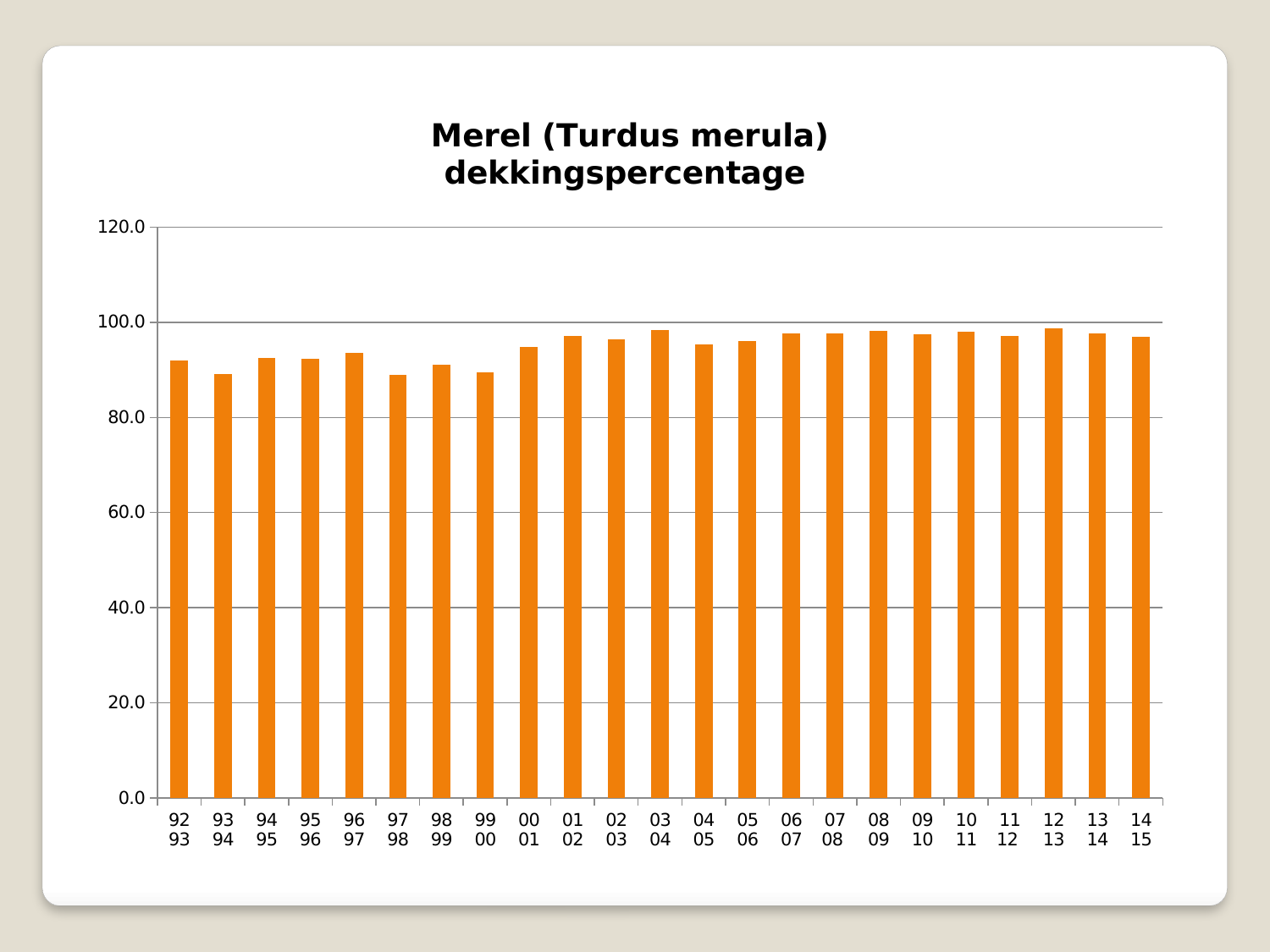

### Chart: Merel (Turdus merula)
dekkingspercentage

| Category | Merel dp |
|---|---|
| 92 93 | 92.0 |
| 93 94 | 89.1 |
| 94 95 | 92.5 |
| 95 96 | 92.4 |
| 96 97 | 93.5 |
| 97 98 | 89.0 |
| 98 99 | 91.0 |
| 99 00 | 89.4 |
| 00 01 | 94.8 |
| 01 02 | 97.2 |
| 02 03 | 96.5 |
| 03 04 | 98.4 |
| 04 05 | 95.4 |
| 05 06 | 96.0 |
| 06 07 | 97.6 |
| 07 08  | 97.6 |
| 08 09 | 98.2 |
| 09 10 | 97.5 |
| 10 11 | 98.1 |
| 11 12  | 97.2 |
| 12 13 | 98.8 |
| 13 14 | 97.6 |
| 14 15 | 96.9 |